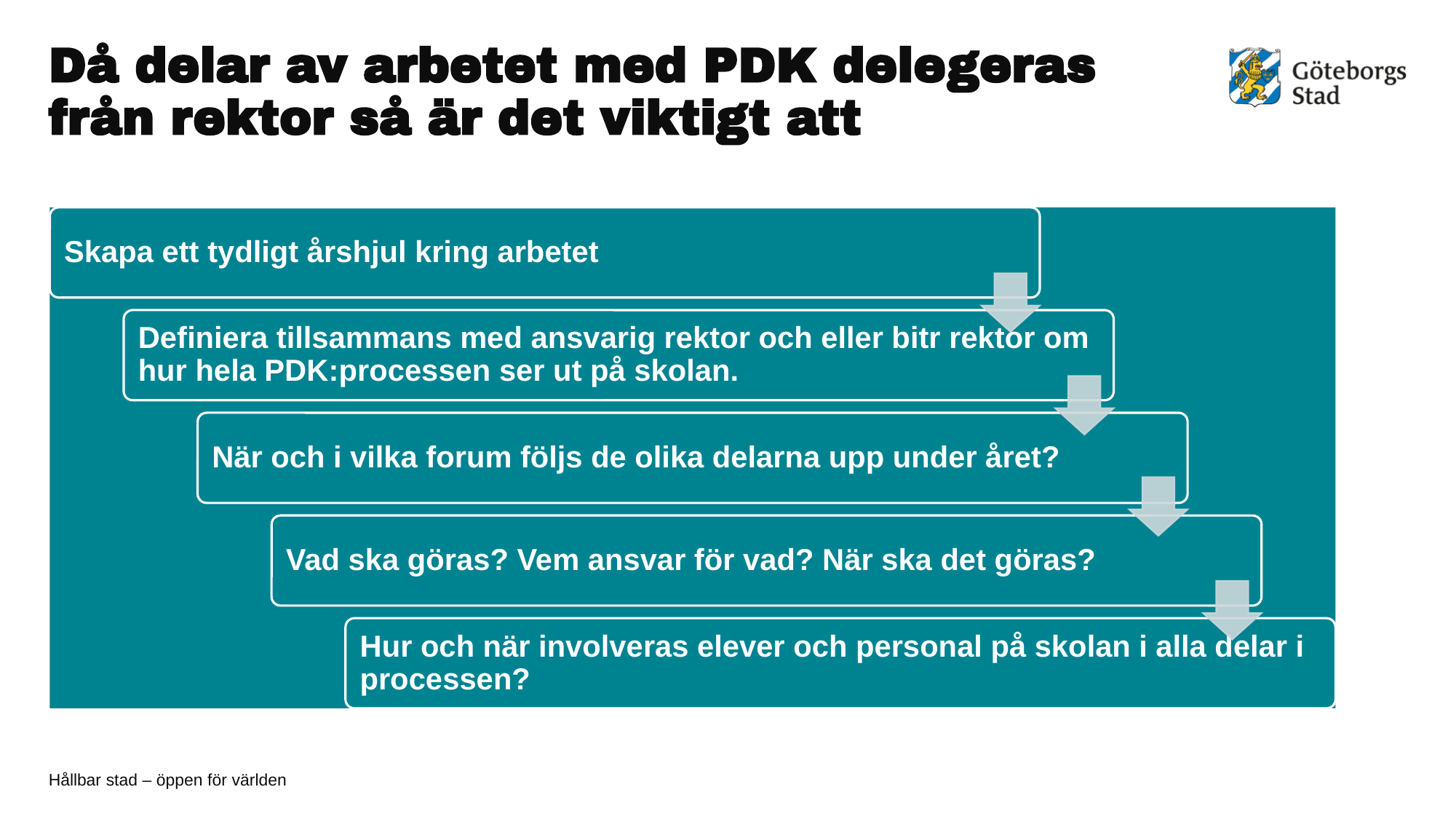

# Då delar av arbetet med PDK delegeras från rektor så är det viktigt att
Skapa ett tydligt årshjul kring arbetet
Definiera tillsammans med ansvarig rektor och eller bitr rektor om hur hela PDK:processen ser ut på skolan.
När och i vilka forum följs de olika delarna upp under året?
Vad ska göras? Vem ansvar för vad? När ska det göras?
Hur och när involveras elever och personal på skolan i alla delar i processen?